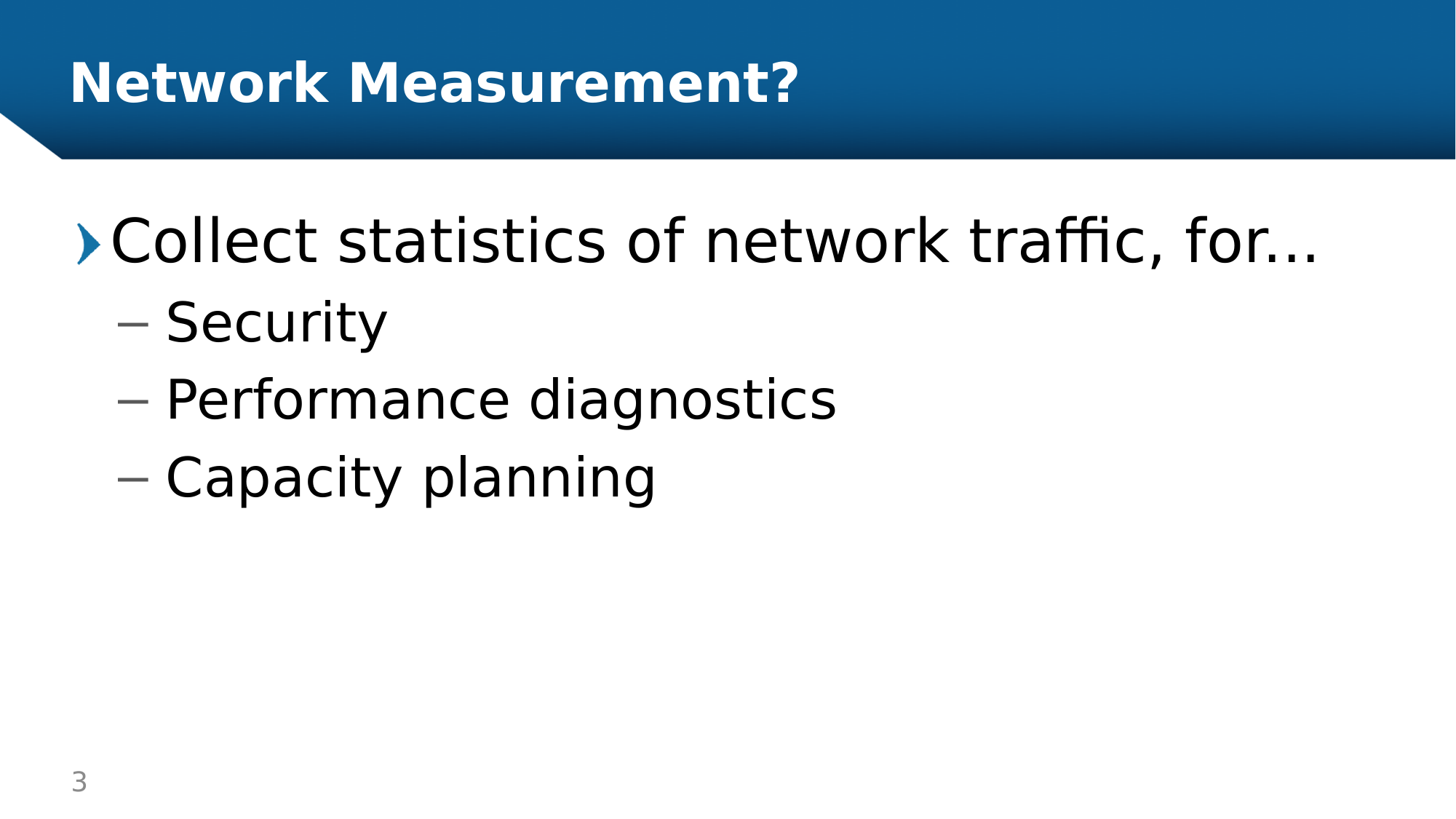

# Network Measurement?
Collect statistics of network traffic, for...
 Security
 Performance diagnostics
 Capacity planning
3